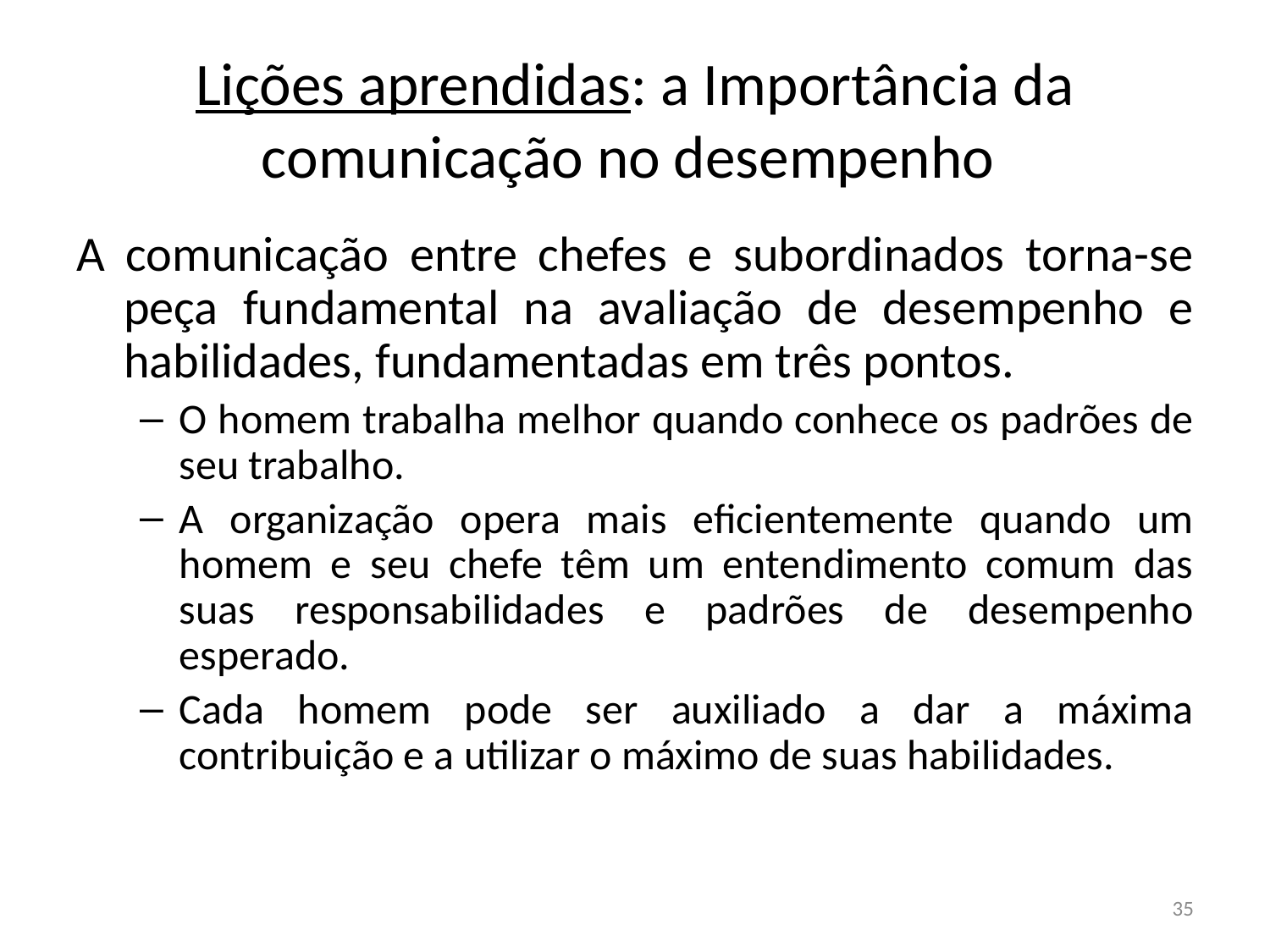

# Lições aprendidas: a Importância da comunicação no desempenho
A comunicação entre chefes e subordinados torna-se peça fundamental na avaliação de desempenho e habilidades, fundamentadas em três pontos.
O homem trabalha melhor quando conhece os padrões de seu trabalho.
A organização opera mais eficientemente quando um homem e seu chefe têm um entendimento comum das suas responsabilidades e padrões de desempenho esperado.
Cada homem pode ser auxiliado a dar a máxima contribuição e a utilizar o máximo de suas habilidades.
35